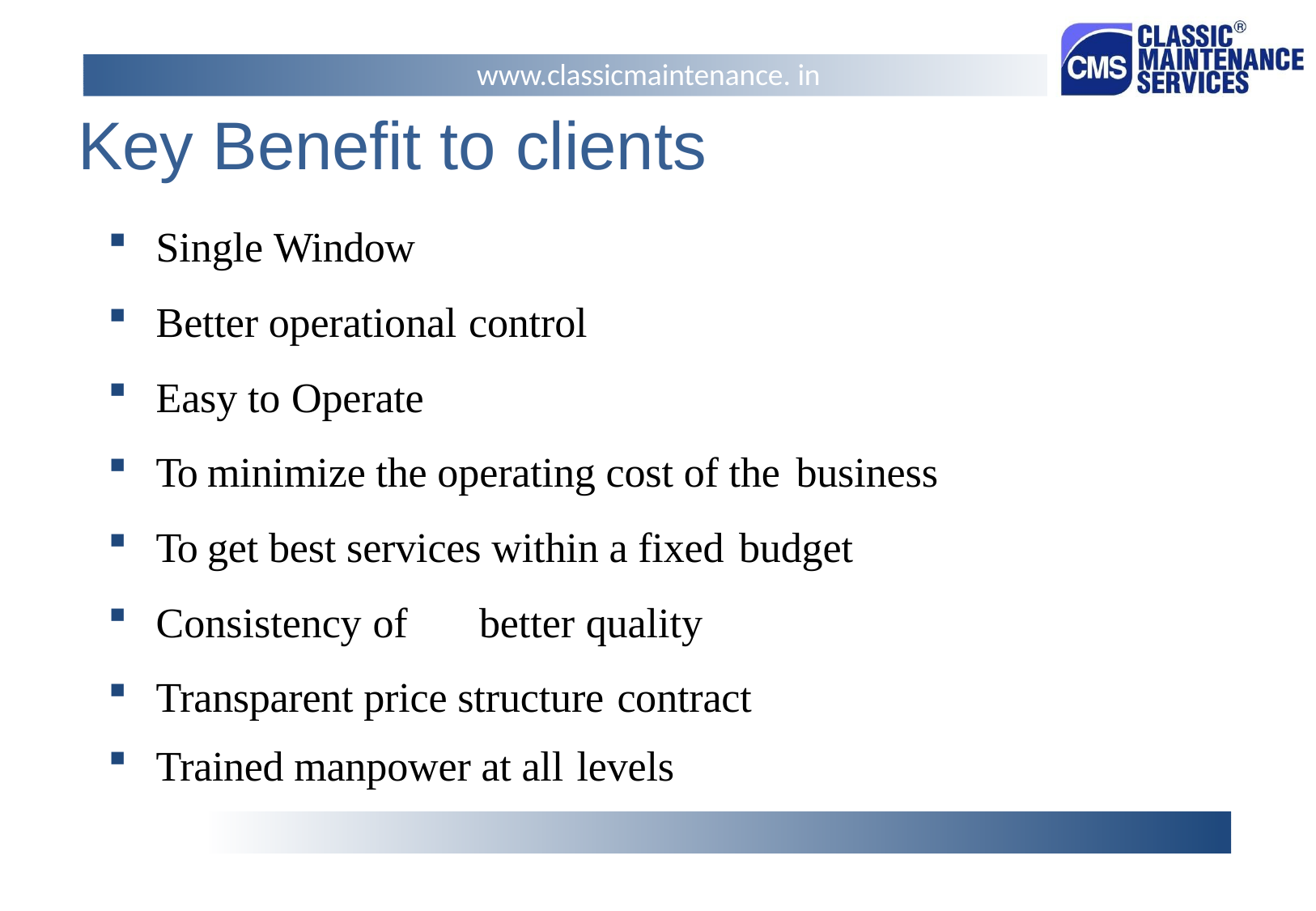

www.classicmaintenance. in

# Key Benefit to clients
Single Window
Better operational control
Easy to Operate
To minimize the operating cost of the business
To get best services within a fixed budget
Consistency of	better quality
Transparent price structure contract
Trained manpower at all levels